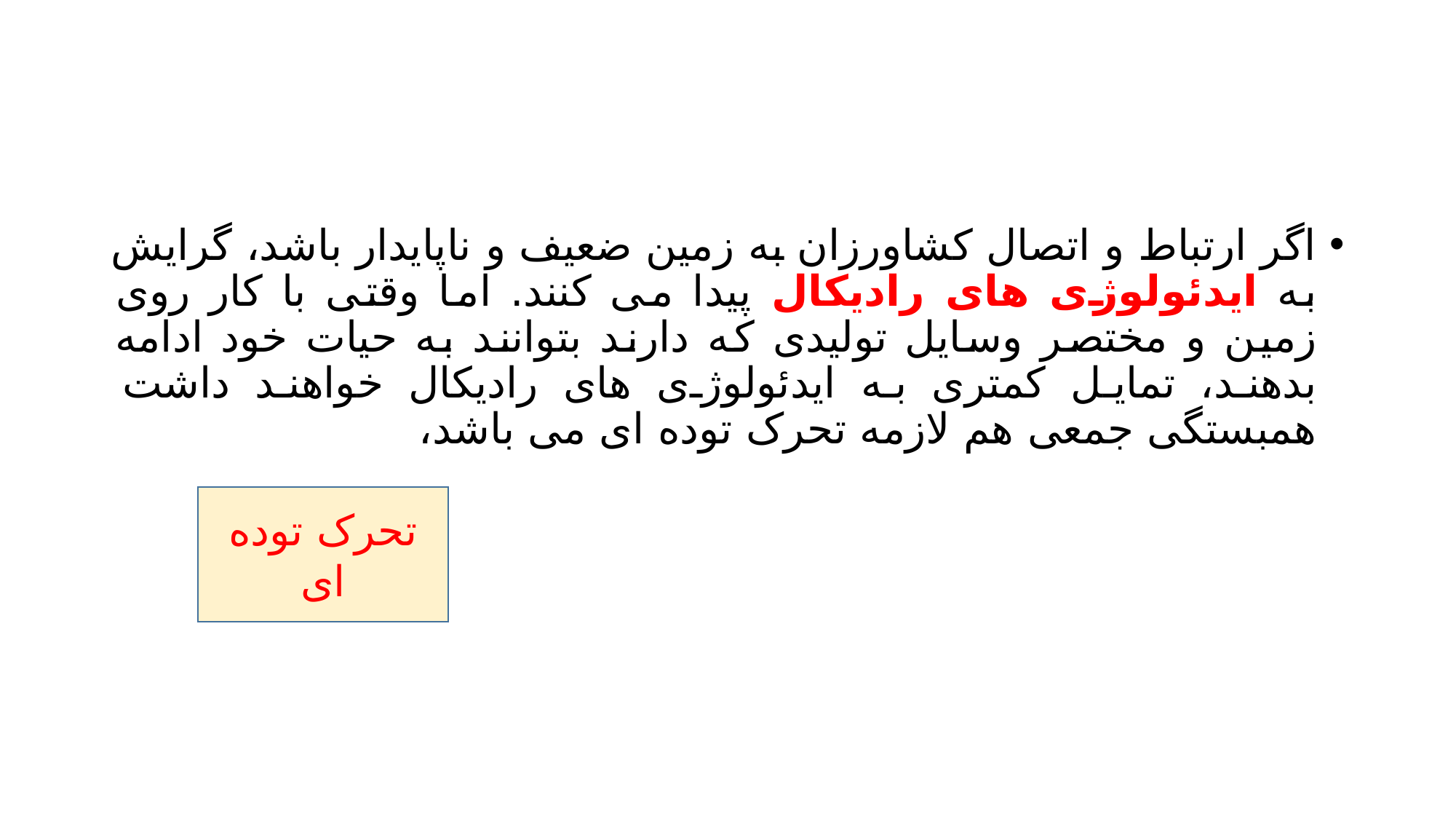

#
اگر ارتباط و اتصال کشاورزان به زمین ضعیف و ناپایدار باشد، گرایش به ایدئولوژی های رادیکال پیدا می کنند. اما وقتی با کار روی زمین و مختصر وسایل تولیدی که دارند بتوانند به حیات خود ادامه بدهند، تمایل کمتری به ایدئولوژی های رادیکال خواهند داشت همبستگی جمعی هم لازمه تحرک توده ای می باشد،

تحرک توده ای